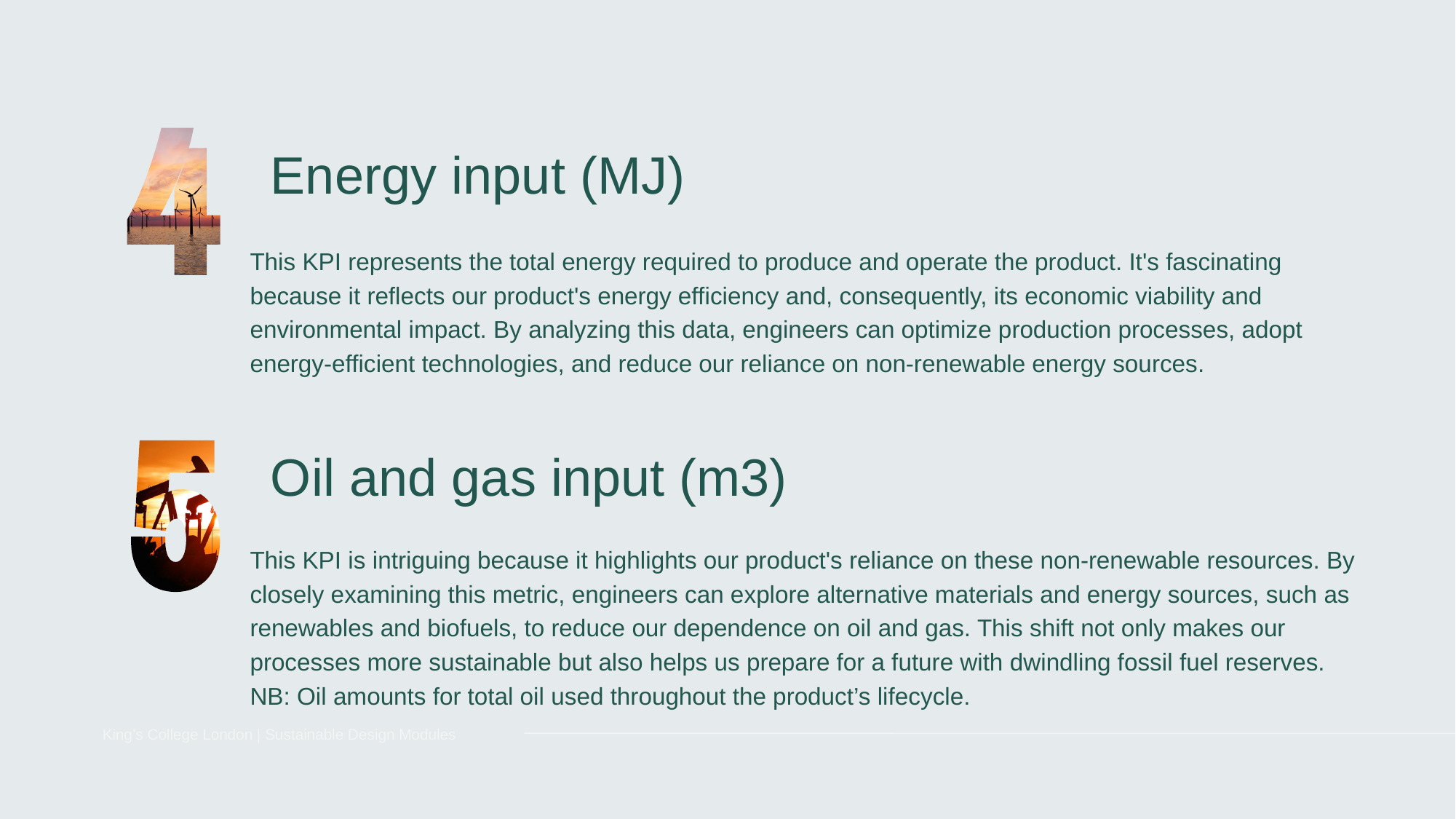

Energy input (MJ)
This KPI represents the total energy required to produce and operate the product. It's fascinating because it reflects our product's energy efficiency and, consequently, its economic viability and environmental impact. By analyzing this data, engineers can optimize production processes, adopt energy-efficient technologies, and reduce our reliance on non-renewable energy sources.
Oil and gas input (m3)

This KPI is intriguing because it highlights our product's reliance on these non-renewable resources. By closely examining this metric, engineers can explore alternative materials and energy sources, such as renewables and biofuels, to reduce our dependence on oil and gas. This shift not only makes our processes more sustainable but also helps us prepare for a future with dwindling fossil fuel reserves. NB: Oil amounts for total oil used throughout the product’s lifecycle.
King’s College London | Sustainable Design Modules